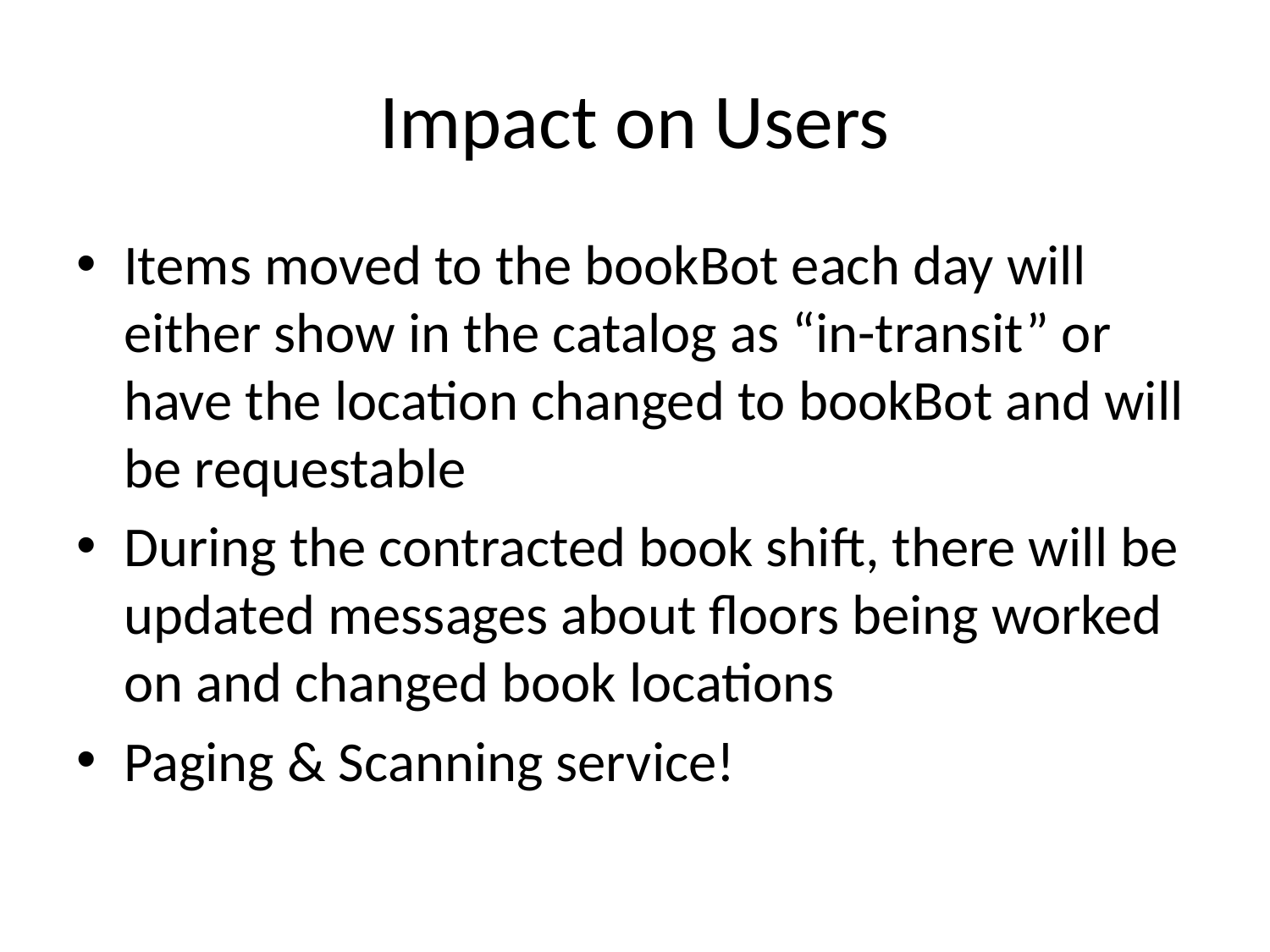

# Impact on Users
Items moved to the bookBot each day will either show in the catalog as “in-transit” or have the location changed to bookBot and will be requestable
During the contracted book shift, there will be updated messages about floors being worked on and changed book locations
Paging & Scanning service!